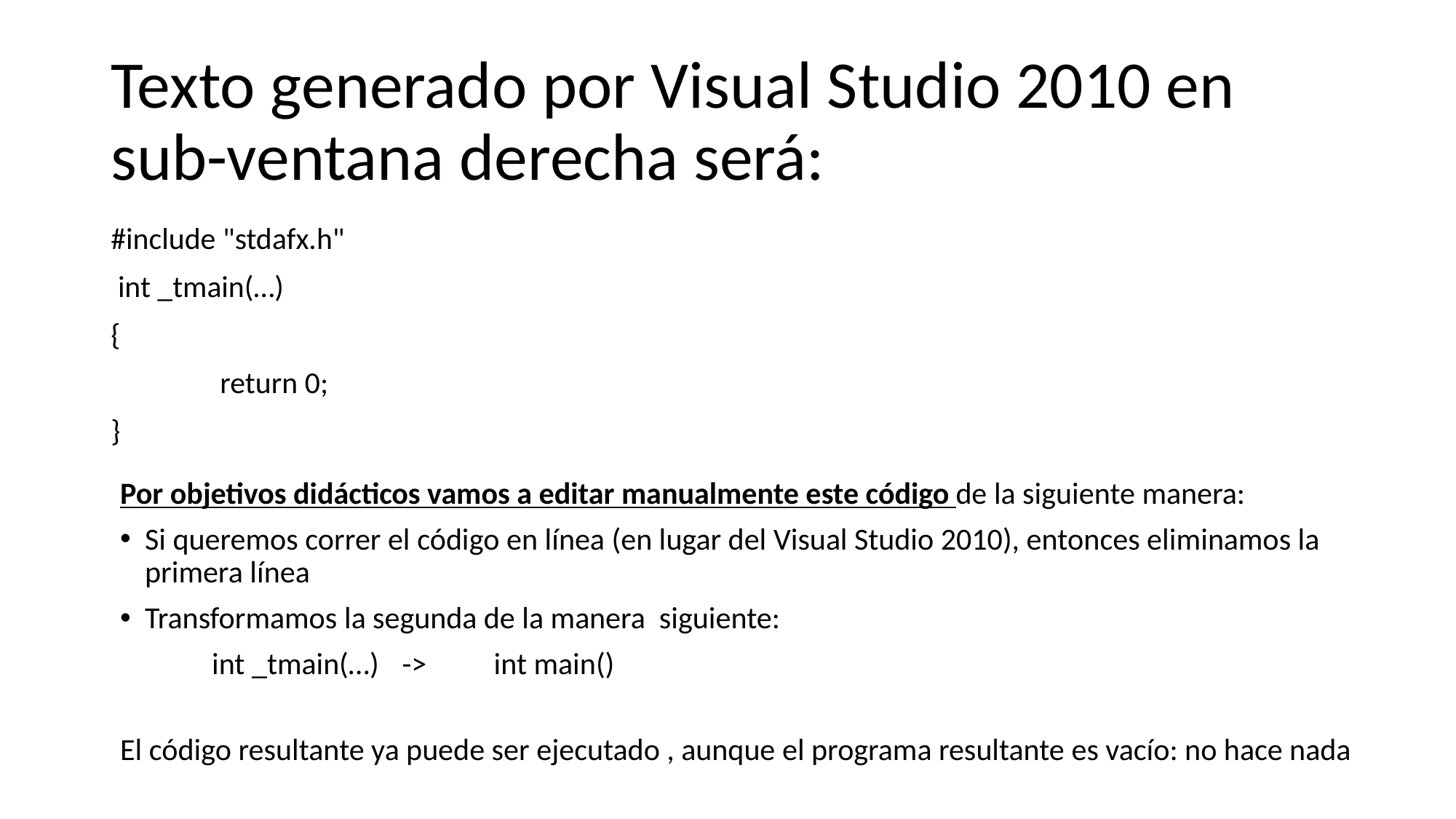

# Texto generado por Visual Studio 2010 en sub-ventana derecha será:
#include "stdafx.h"
 int _tmain(…)
{
	return 0;
}

Por objetivos didácticos vamos a editar manualmente este código de la siguiente manera:
Si queremos correr el código en línea (en lugar del Visual Studio 2010), entonces eliminamos la primera línea
Transformamos la segunda de la manera  siguiente:
 		int _tmain(…)		 ->	 int main()

El código resultante ya puede ser ejecutado , aunque el programa resultante es vacío: no hace nada